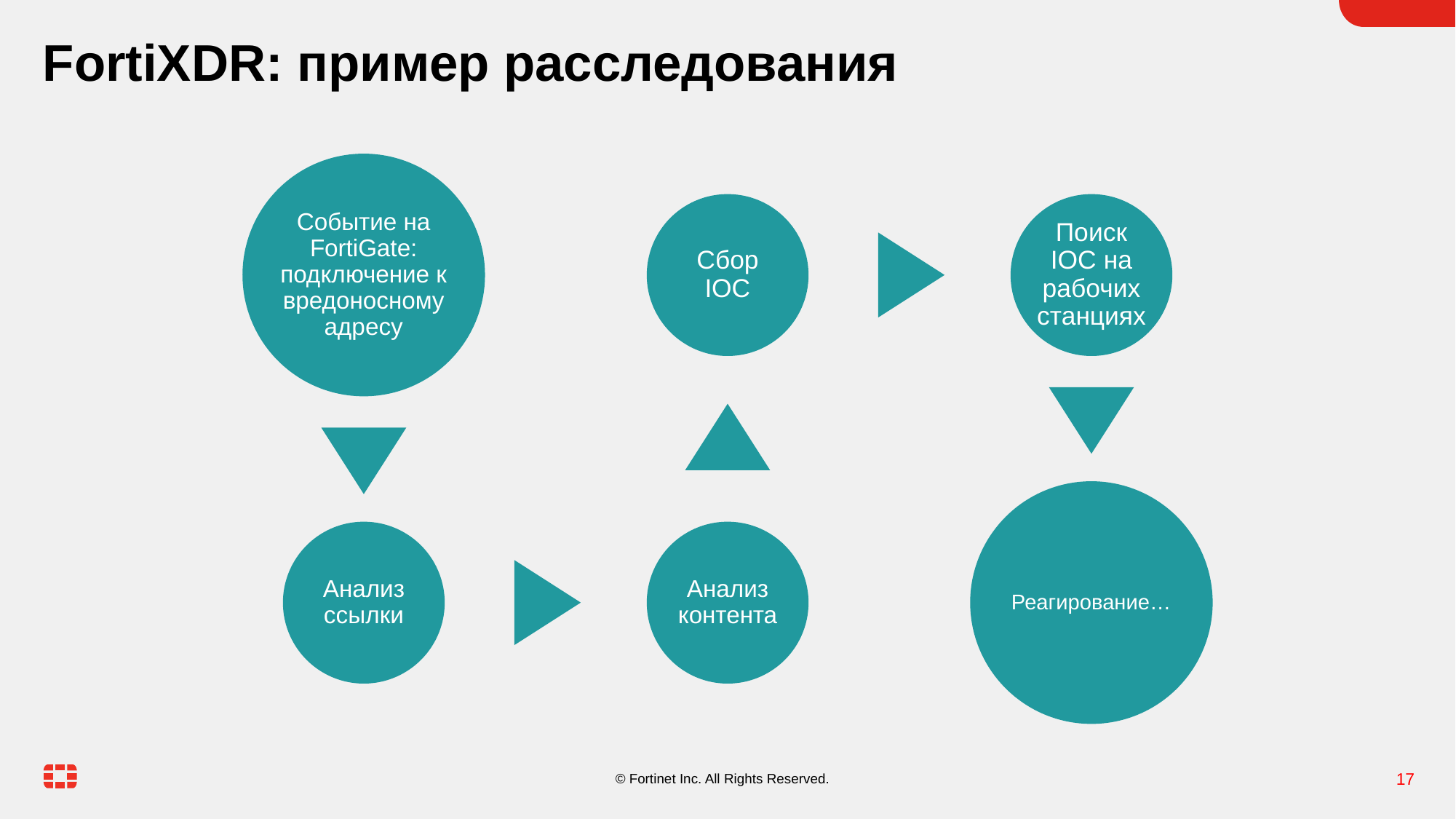

# FortiXDR: пример расследования
Событие на FortiGate: подключение к вредоносному адресу
Анализ ссылки
Анализ контента
Сбор IOC
Поиск IOC на рабочих станциях
Реагирование…